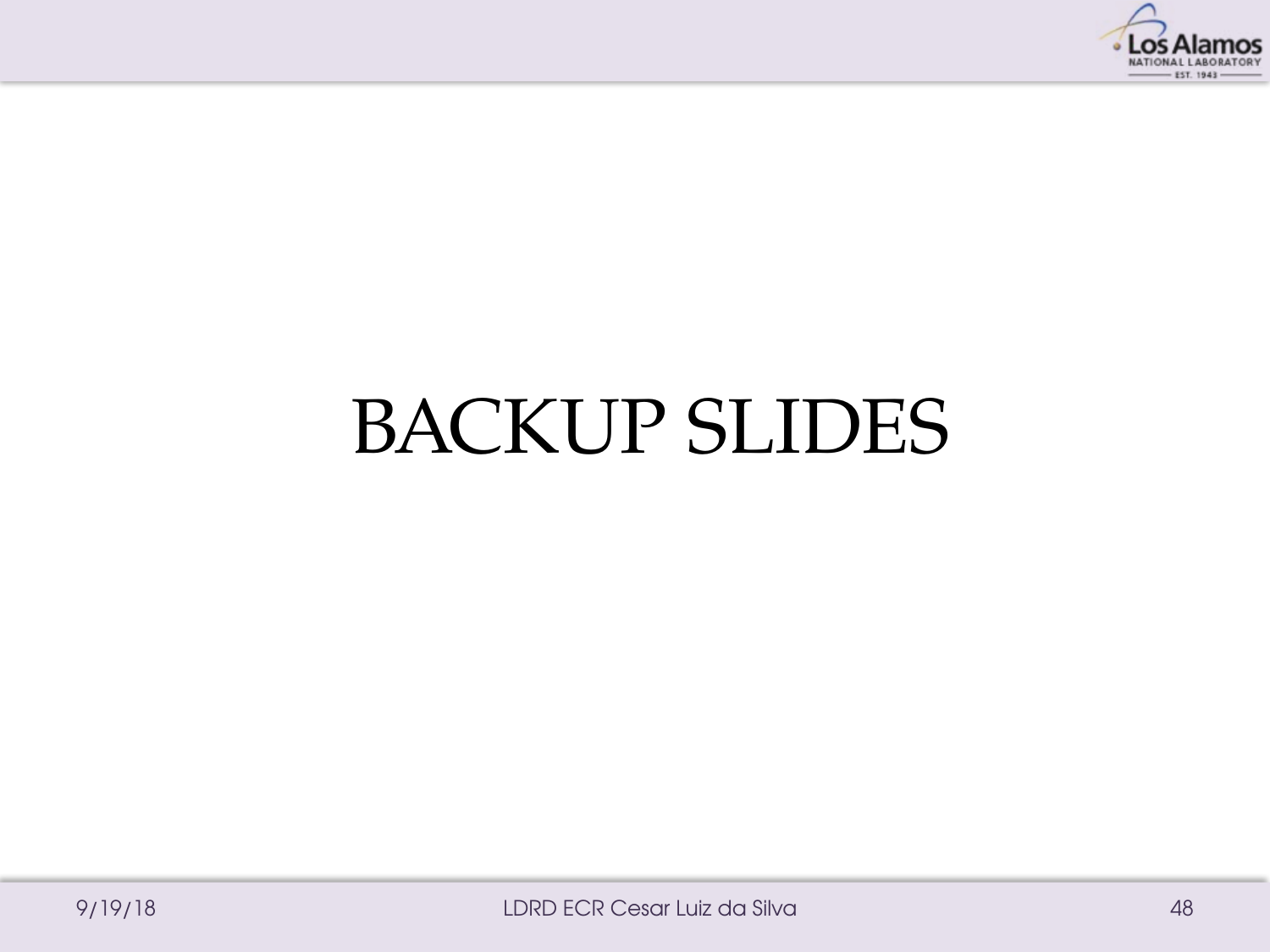

# BACKUP SLIDES
9/19/18
LDRD ECR Cesar Luiz da Silva
48